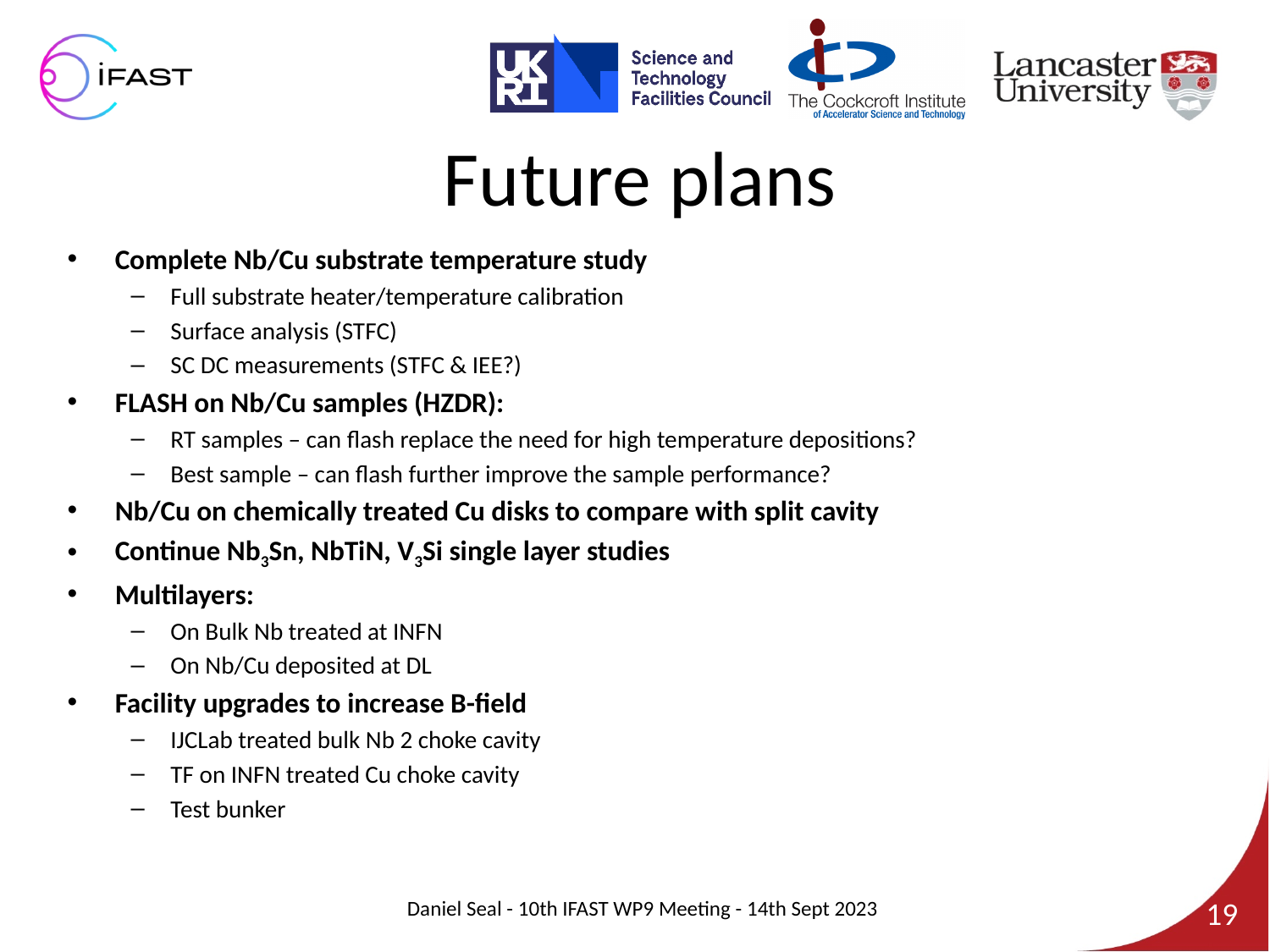

# Future plans
Complete Nb/Cu substrate temperature study
Full substrate heater/temperature calibration
Surface analysis (STFC)
SC DC measurements (STFC & IEE?)
FLASH on Nb/Cu samples (HZDR):
RT samples – can flash replace the need for high temperature depositions?
Best sample – can flash further improve the sample performance?
Nb/Cu on chemically treated Cu disks to compare with split cavity
Continue Nb3Sn, NbTiN, V3Si single layer studies
Multilayers:
On Bulk Nb treated at INFN
On Nb/Cu deposited at DL
Facility upgrades to increase B-field
IJCLab treated bulk Nb 2 choke cavity
TF on INFN treated Cu choke cavity
Test bunker

Daniel Seal - 10th IFAST WP9 Meeting - 14th Sept 2023
19